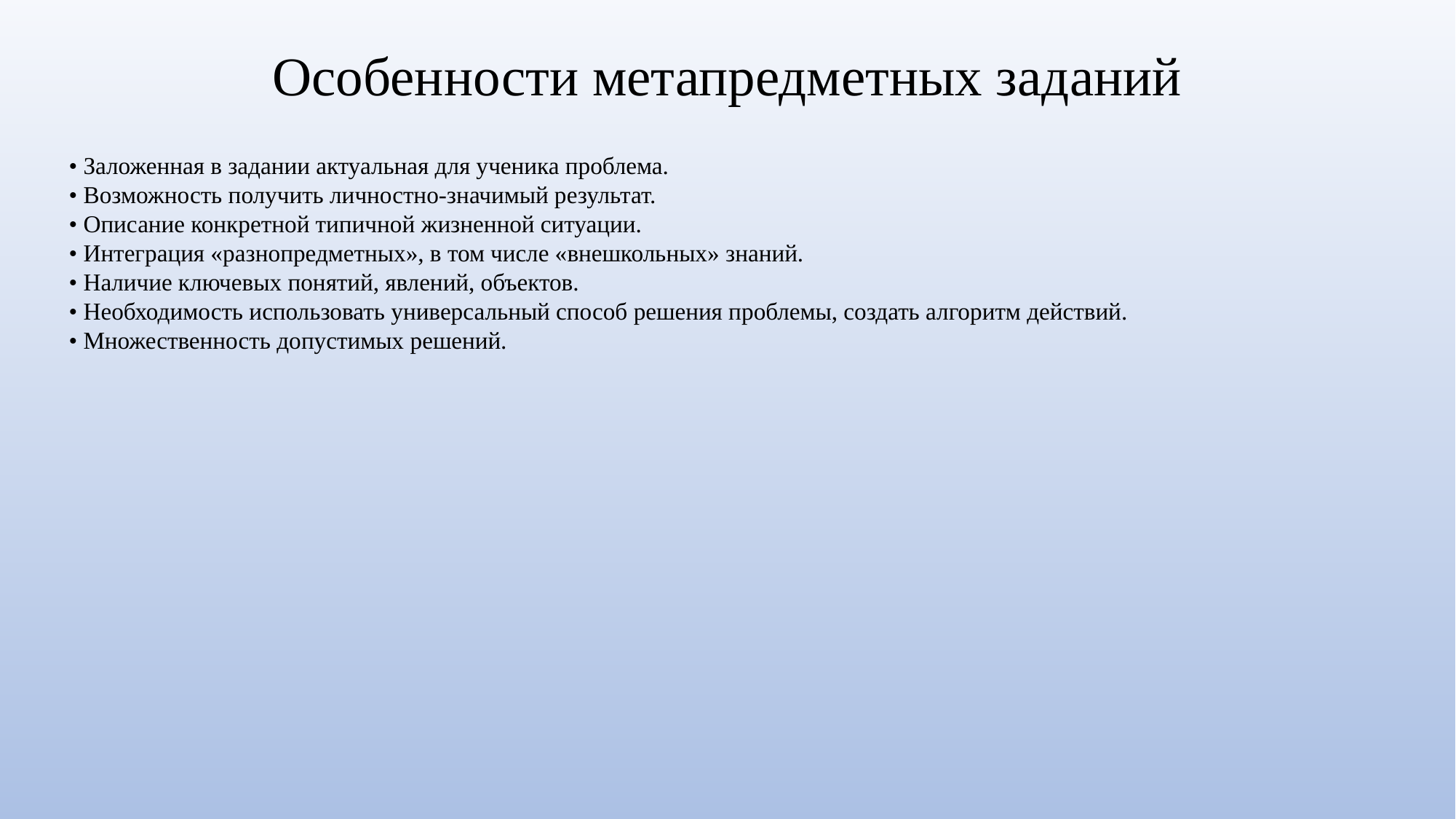

Особенности метапредметных заданий
• Заложенная в задании актуальная для ученика проблема.
• Возможность получить личностно-значимый результат.
• Описание конкретной типичной жизненной ситуации.
• Интеграция «разнопредметных», в том числе «внешкольных» знаний.
• Наличие ключевых понятий, явлений, объектов.
• Необходимость использовать универсальный способ решения проблемы, создать алгоритм действий.
• Множественность допустимых решений.